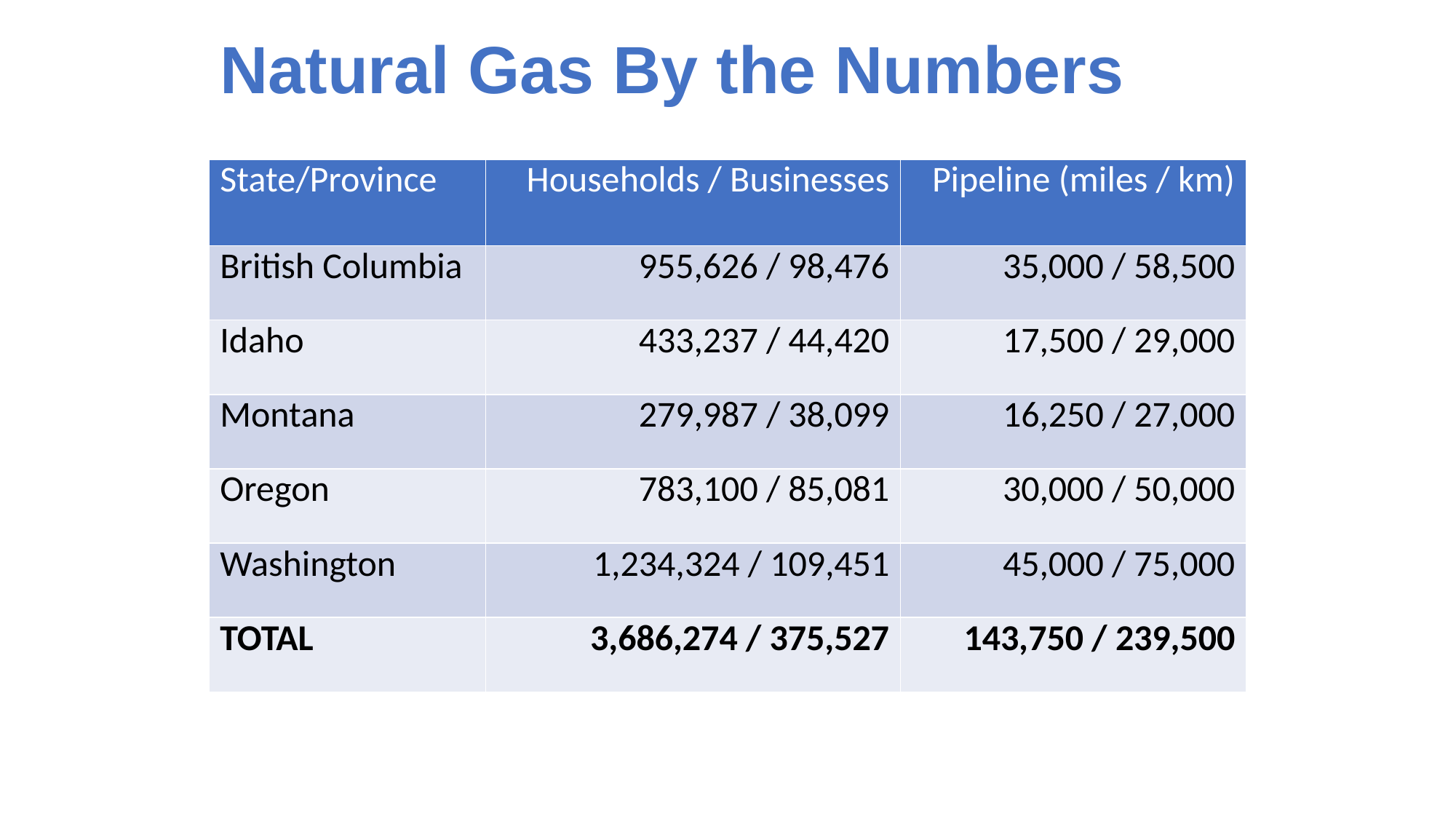

Natural Gas By the Numbers
| State/Province | Households / Businesses | Pipeline (miles / km) |
| --- | --- | --- |
| British Columbia | 955,626 / 98,476 | 35,000 / 58,500 |
| Idaho | 433,237 / 44,420 | 17,500 / 29,000 |
| Montana | 279,987 / 38,099 | 16,250 / 27,000 |
| Oregon | 783,100 / 85,081 | 30,000 / 50,000 |
| Washington | 1,234,324 / 109,451 | 45,000 / 75,000 |
| TOTAL | 3,686,274 / 375,527 | 143,750 / 239,500 |